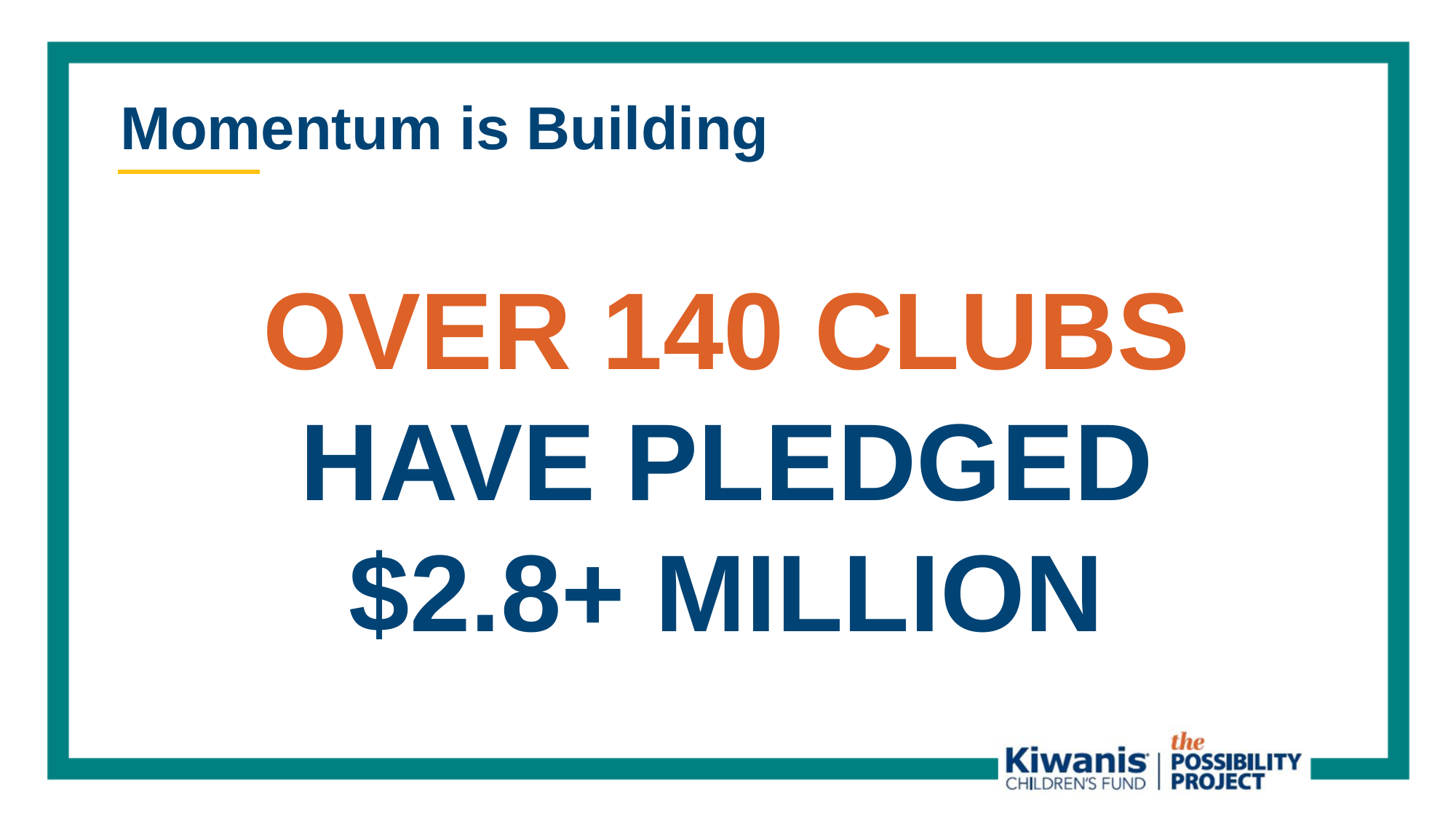

# Momentum is Building
OVER 140 CLUBS
HAVE PLEDGED
$2.8+ MILLION